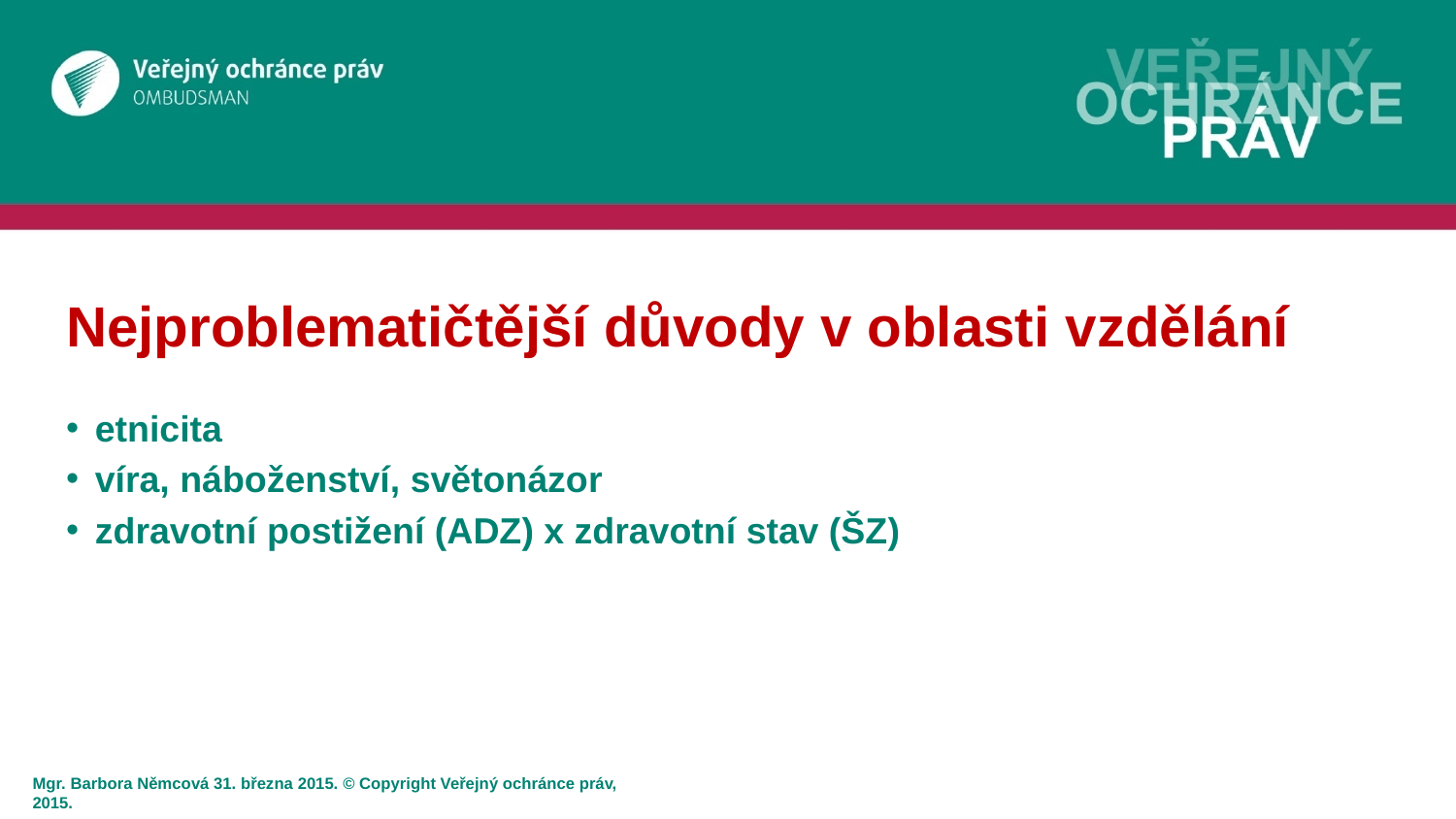

# Nejproblematičtější důvody v oblasti vzdělání
etnicita
víra, náboženství, světonázor
zdravotní postižení (ADZ) x zdravotní stav (ŠZ)
Mgr. Barbora Němcová 31. března 2015. © Copyright Veřejný ochránce práv, 2015.